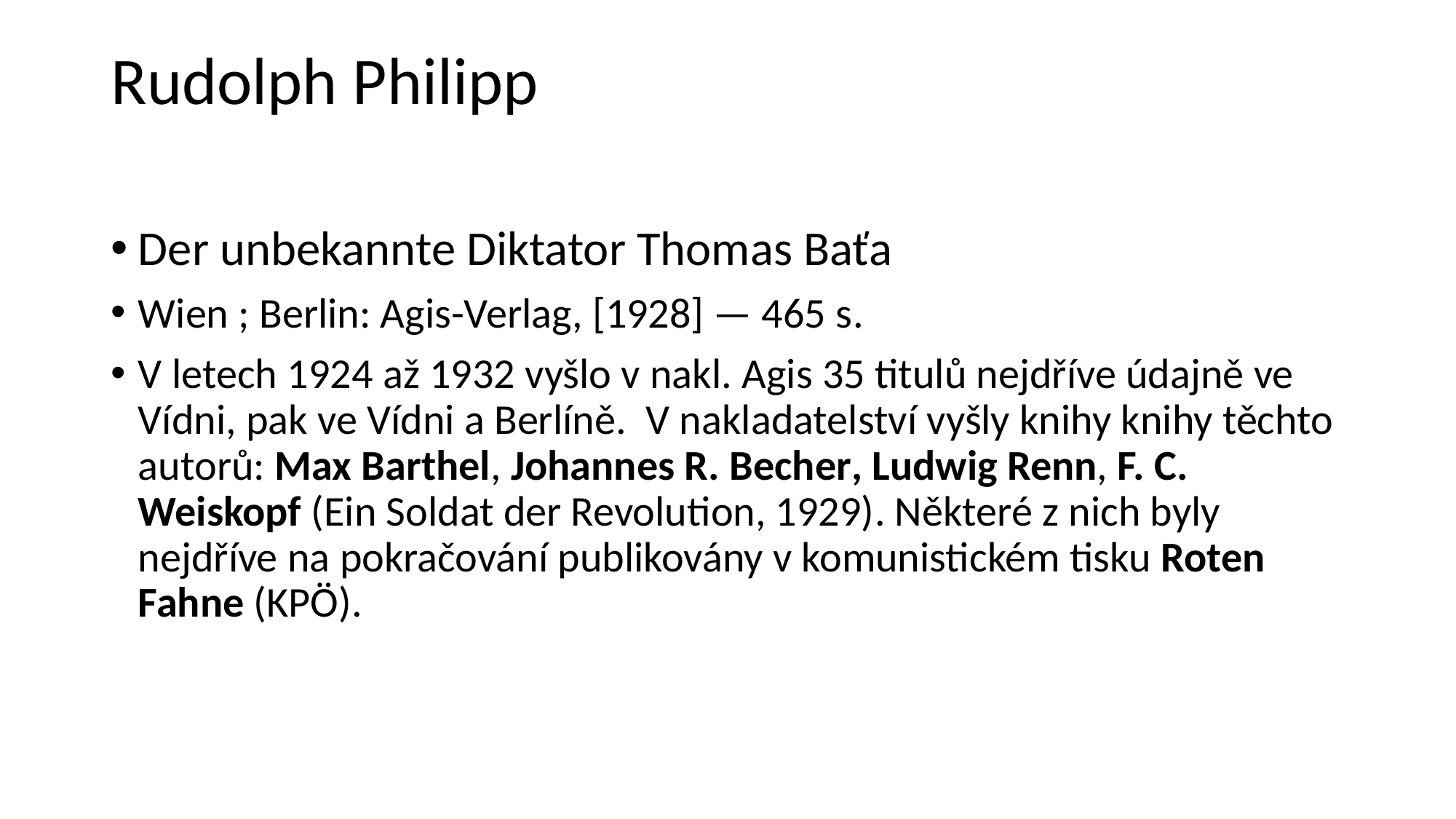

# Rudolph Philipp
Der unbekannte Diktator Thomas Baťa
Wien ; Berlin: Agis-Verlag, [1928] — 465 s.
V letech 1924 až 1932 vyšlo v nakl. Agis 35 titulů nejdříve údajně ve Vídni, pak ve Vídni a Berlíně.  V nakladatelství vyšly knihy knihy těchto autorů: Max Barthel, Johannes R. Becher, Ludwig Renn, F. C. Weiskopf (Ein Soldat der Revolution, 1929). Některé z nich byly nejdříve na pokračování publikovány v komunistickém tisku Roten Fahne (KPÖ).